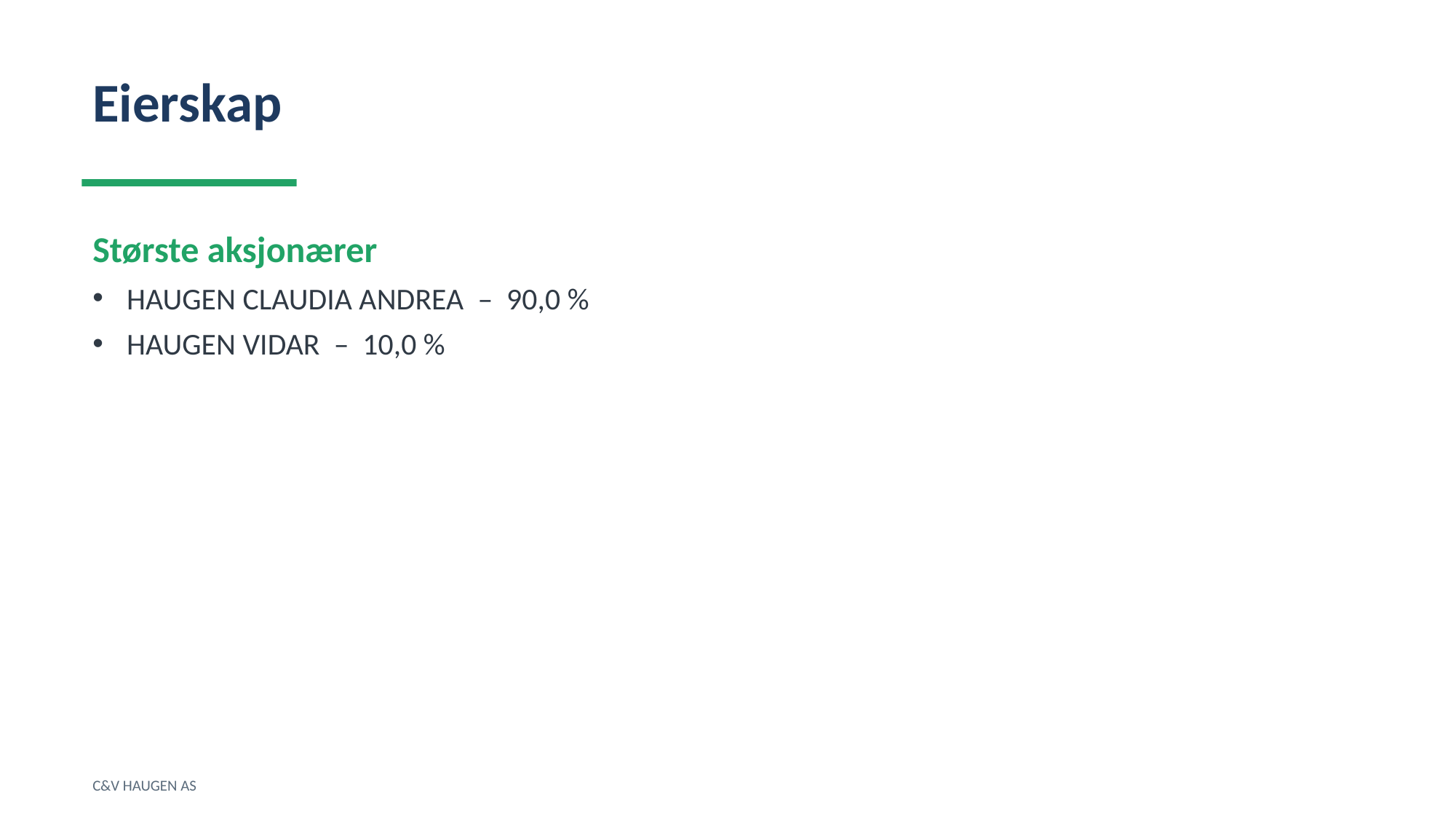

Eierskap

Største aksjonærer
HAUGEN CLAUDIA ANDREA  –  90,0 %
HAUGEN VIDAR  –  10,0 %
C&V HAUGEN AS